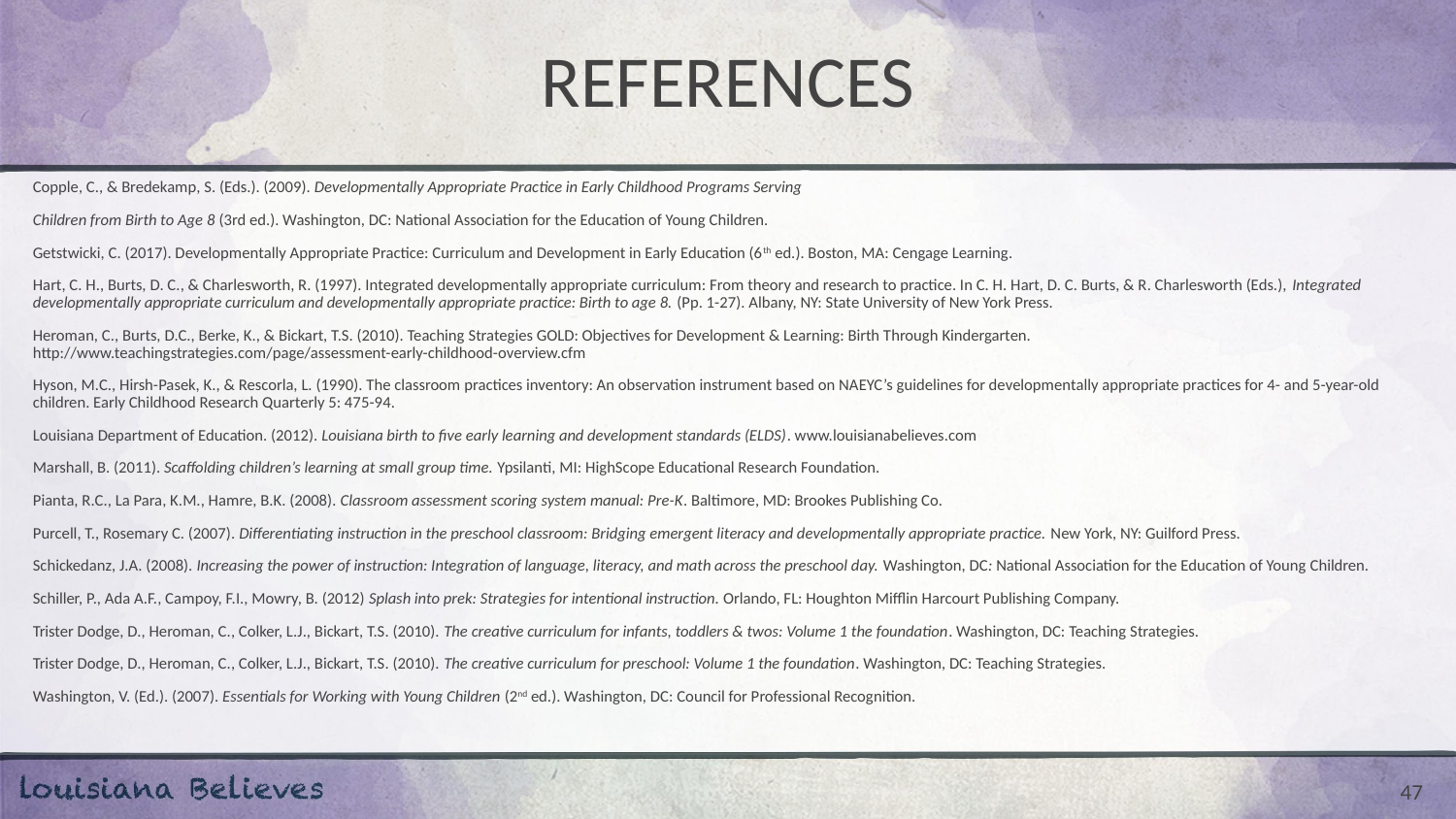

# REFERENCES
Copple, C., & Bredekamp, S. (Eds.). (2009). Developmentally Appropriate Practice in Early Childhood Programs Serving
Children from Birth to Age 8 (3rd ed.). Washington, DC: National Association for the Education of Young Children.
Getstwicki, C. (2017). Developmentally Appropriate Practice: Curriculum and Development in Early Education (6th ed.). Boston, MA: Cengage Learning.
Hart, C. H., Burts, D. C., & Charlesworth, R. (1997). Integrated developmentally appropriate curriculum: From theory and research to practice. In C. H. Hart, D. C. Burts, & R. Charlesworth (Eds.), Integrated developmentally appropriate curriculum and developmentally appropriate practice: Birth to age 8. (Pp. 1-27). Albany, NY: State University of New York Press.
Heroman, C., Burts, D.C., Berke, K., & Bickart, T.S. (2010). Teaching Strategies GOLD: Objectives for Development & Learning: Birth Through Kindergarten. http://www.teachingstrategies.com/page/assessment-early-childhood-overview.cfm
Hyson, M.C., Hirsh-Pasek, K., & Rescorla, L. (1990). The classroom practices inventory: An observation instrument based on NAEYC’s guidelines for developmentally appropriate practices for 4- and 5-year-old children. Early Childhood Research Quarterly 5: 475-94.
Louisiana Department of Education. (2012). Louisiana birth to five early learning and development standards (ELDS). www.louisianabelieves.com
Marshall, B. (2011). Scaffolding children’s learning at small group time. Ypsilanti, MI: HighScope Educational Research Foundation.
Pianta, R.C., La Para, K.M., Hamre, B.K. (2008). Classroom assessment scoring system manual: Pre-K. Baltimore, MD: Brookes Publishing Co.
Purcell, T., Rosemary C. (2007). Differentiating instruction in the preschool classroom: Bridging emergent literacy and developmentally appropriate practice. New York, NY: Guilford Press.
Schickedanz, J.A. (2008). Increasing the power of instruction: Integration of language, literacy, and math across the preschool day. Washington, DC: National Association for the Education of Young Children.
Schiller, P., Ada A.F., Campoy, F.I., Mowry, B. (2012) Splash into prek: Strategies for intentional instruction. Orlando, FL: Houghton Mifflin Harcourt Publishing Company.
Trister Dodge, D., Heroman, C., Colker, L.J., Bickart, T.S. (2010). The creative curriculum for infants, toddlers & twos: Volume 1 the foundation. Washington, DC: Teaching Strategies.
Trister Dodge, D., Heroman, C., Colker, L.J., Bickart, T.S. (2010). The creative curriculum for preschool: Volume 1 the foundation. Washington, DC: Teaching Strategies.
Washington, V. (Ed.). (2007). Essentials for Working with Young Children (2nd ed.). Washington, DC: Council for Professional Recognition.